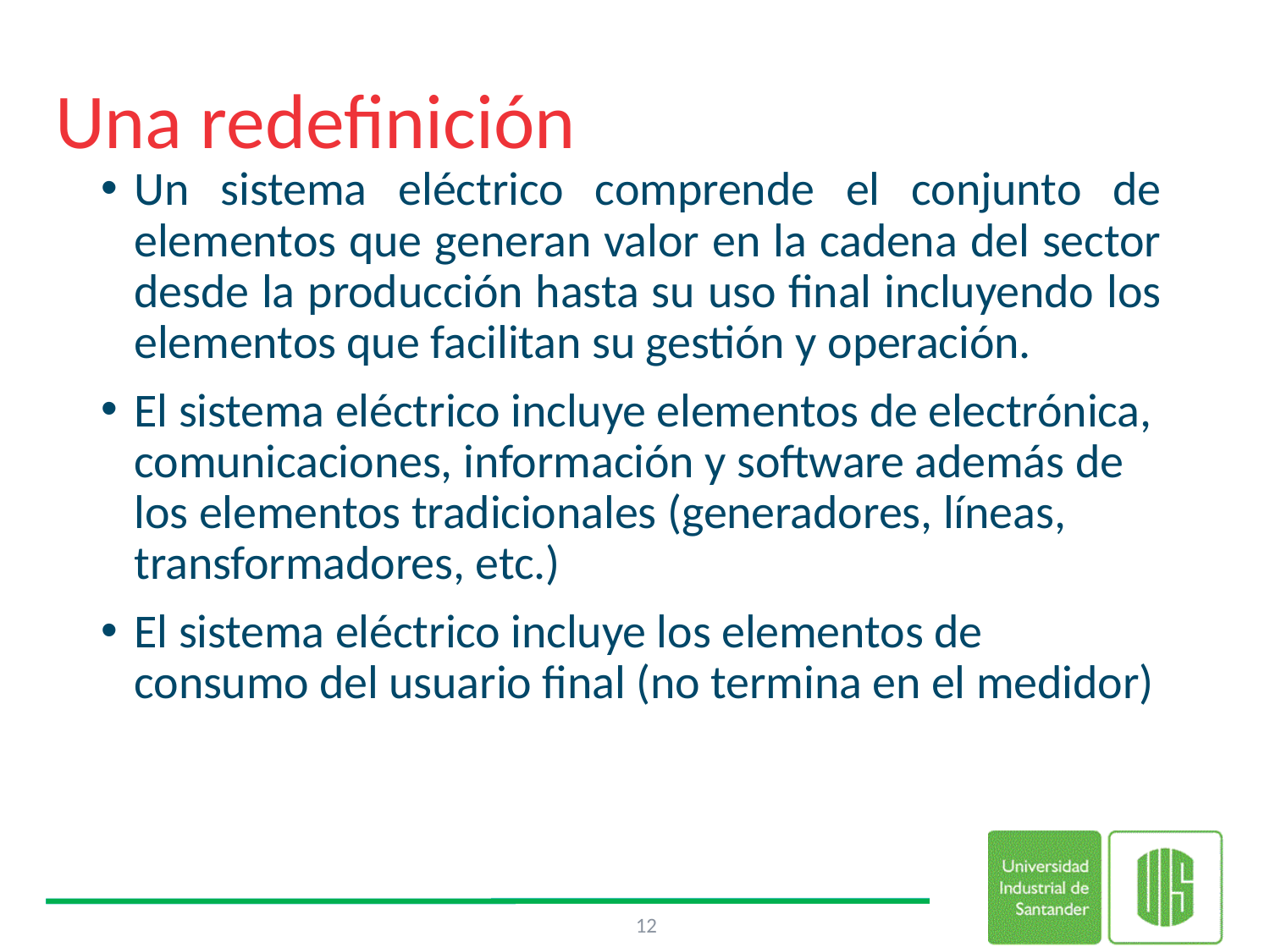

# Una redefinición
Un sistema eléctrico comprende el conjunto de elementos que generan valor en la cadena del sector desde la producción hasta su uso final incluyendo los elementos que facilitan su gestión y operación.
El sistema eléctrico incluye elementos de electrónica, comunicaciones, información y software además de los elementos tradicionales (generadores, líneas, transformadores, etc.)
El sistema eléctrico incluye los elementos de consumo del usuario final (no termina en el medidor)
12